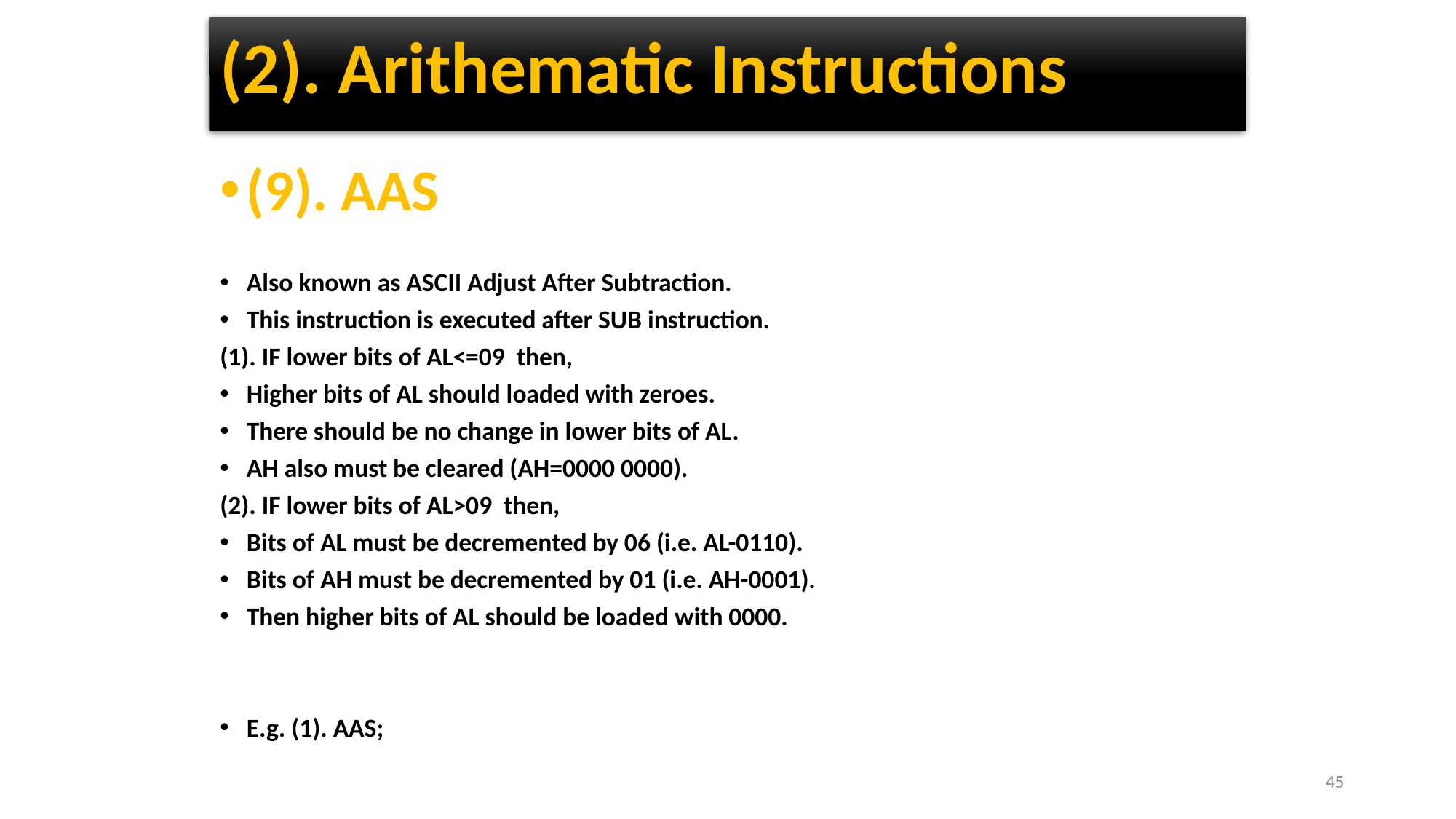

# (2). Arithematic Instructions
(9). AAS

Also known as ASCII Adjust After Subtraction.
This instruction is executed after SUB instruction.
(1). IF lower bits of AL<=09  then,
Higher bits of AL should loaded with zeroes.
There should be no change in lower bits of AL.
AH also must be cleared (AH=0000 0000).
(2). IF lower bits of AL>09  then,
Bits of AL must be decremented by 06 (i.e. AL-0110).
Bits of AH must be decremented by 01 (i.e. AH-0001).
Then higher bits of AL should be loaded with 0000.

E.g. (1). AAS;

45